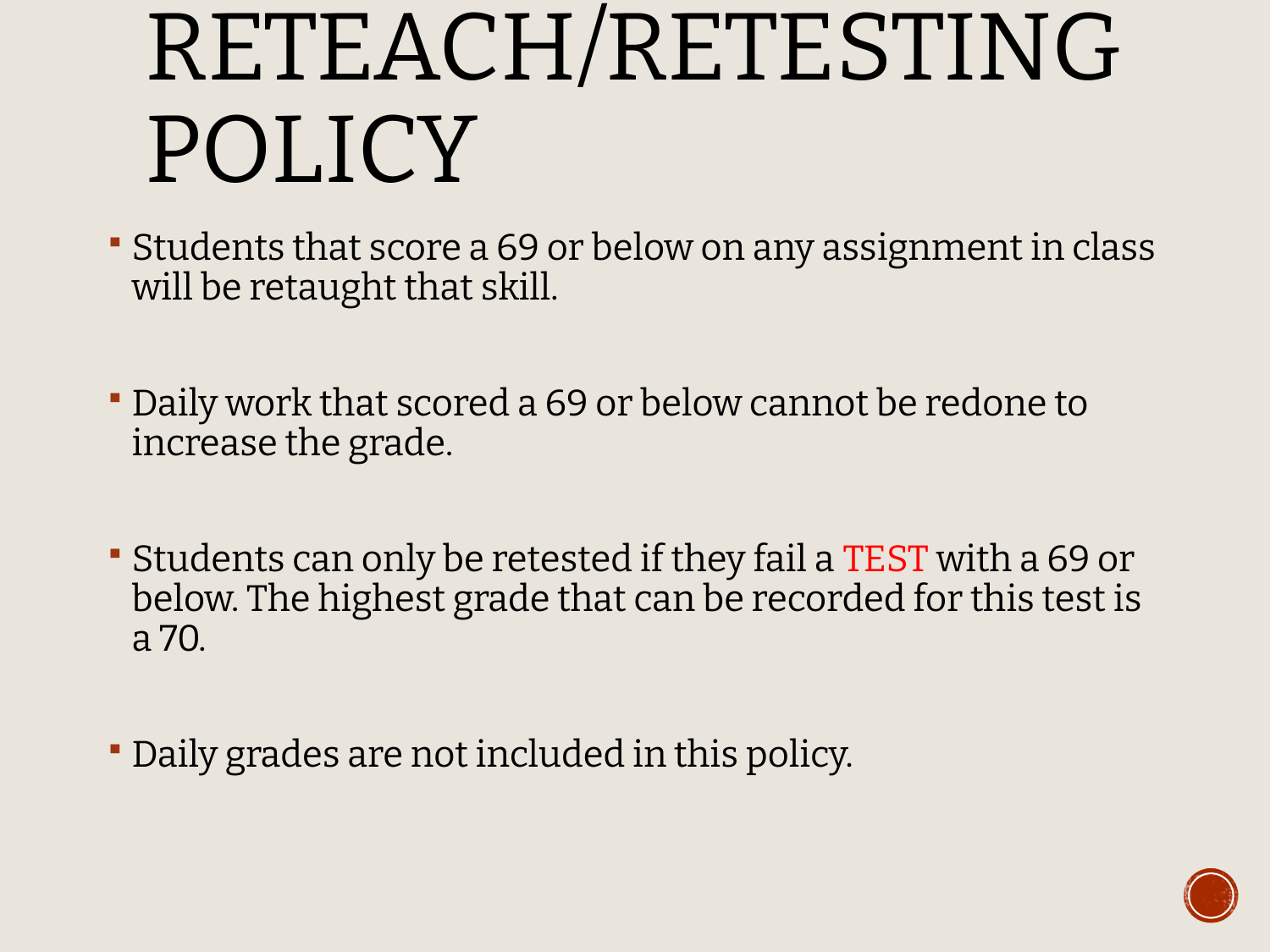

# Reteach/Retesting Policy
Students that score a 69 or below on any assignment in class will be retaught that skill.

Daily work that scored a 69 or below cannot be redone to increase the grade.

Students can only be retested if they fail a TEST with a 69 or below. The highest grade that can be recorded for this test is a 70.

Daily grades are not included in this policy.